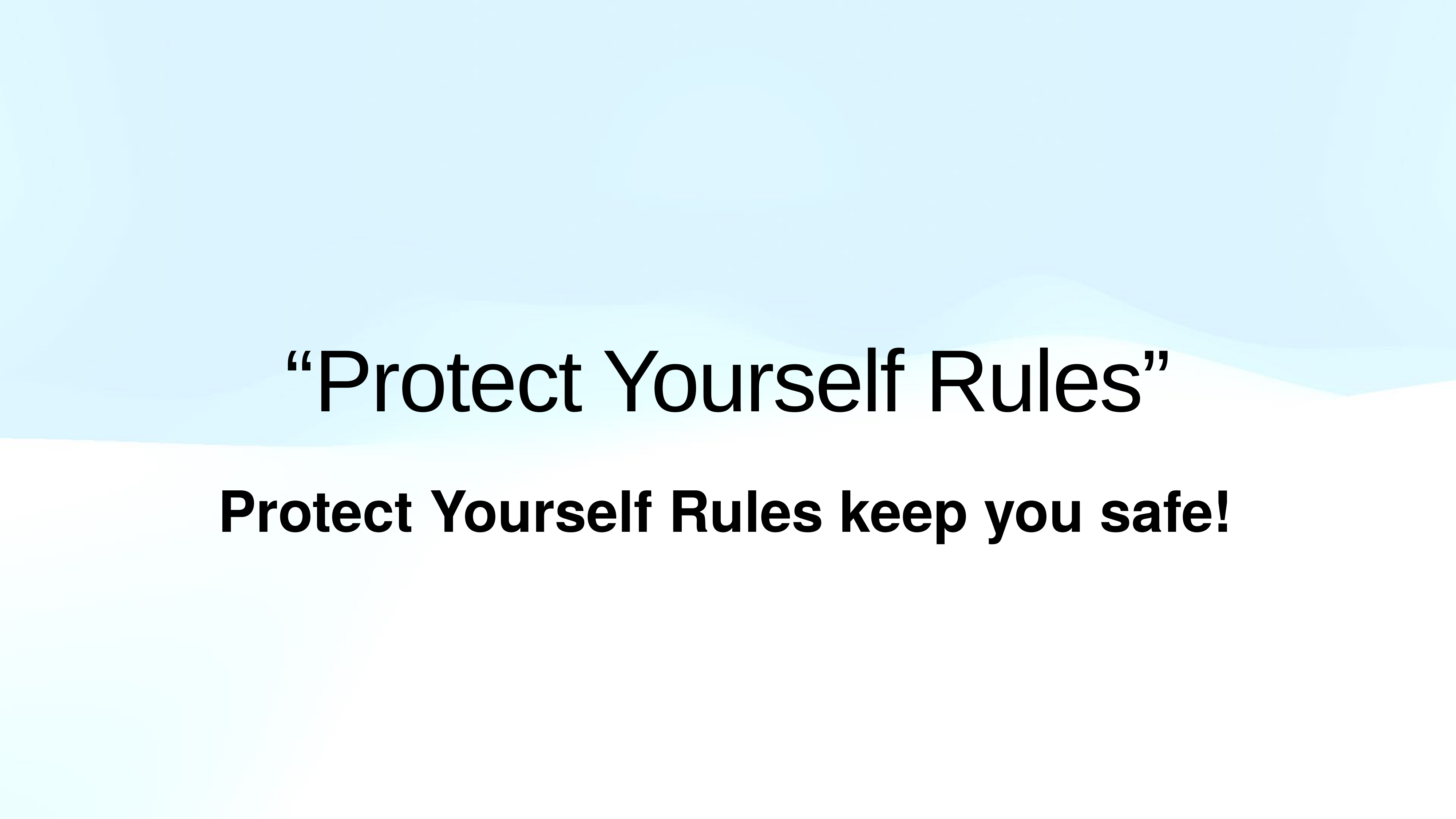

# “Protect Yourself Rules”
Protect Yourself Rules keep you safe!